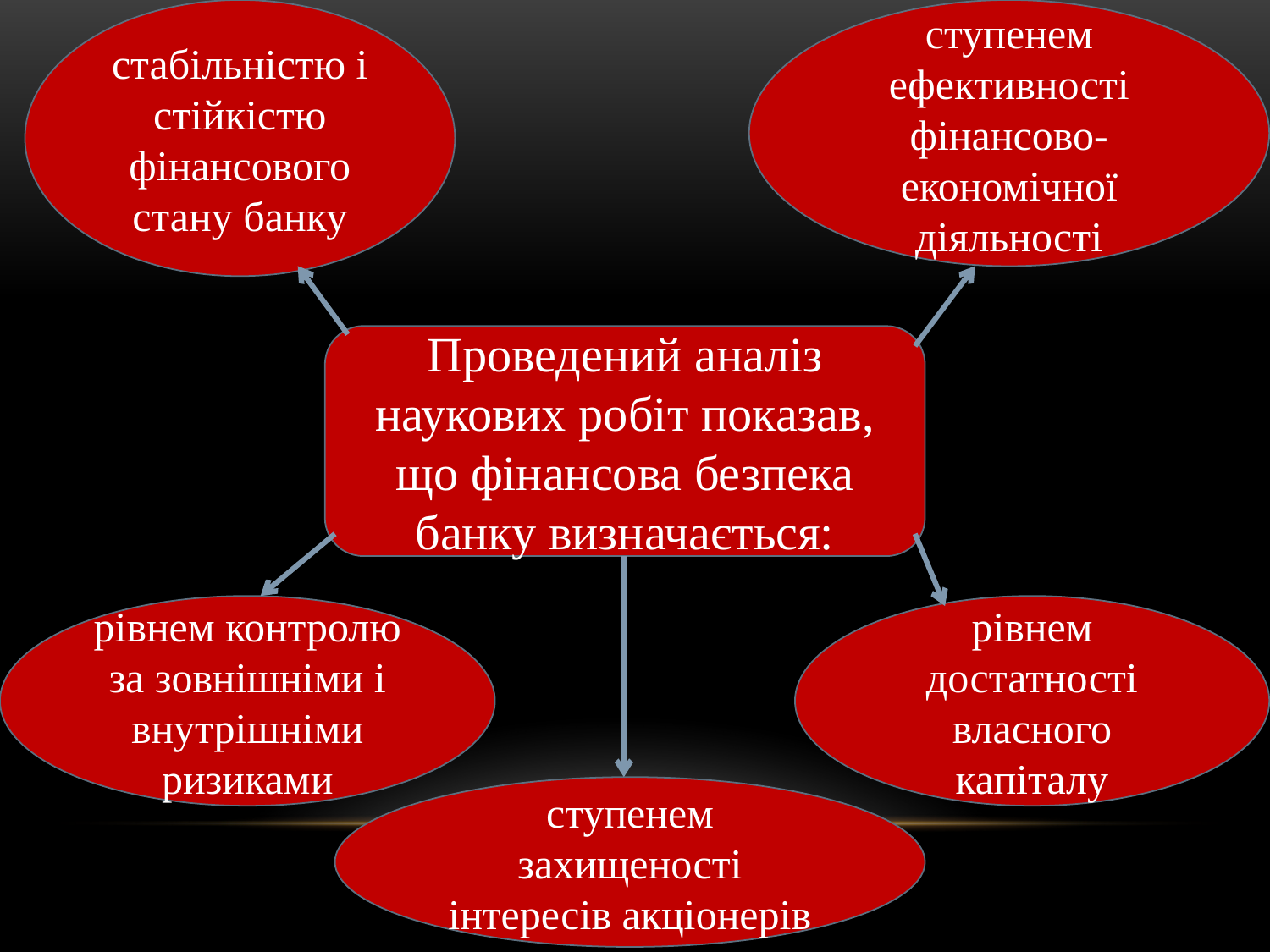

стабільністю і стійкістю фінансового стану банку
ступенем ефективності фінансово-економічної діяльності
Проведений аналіз наукових робіт показав, що фінансова безпека банку визначається:
рівнем контролю за зовнішніми і внутрішніми ризиками
рівнем достатності власного капіталу
ступенем захищеності інтересів акціонерів